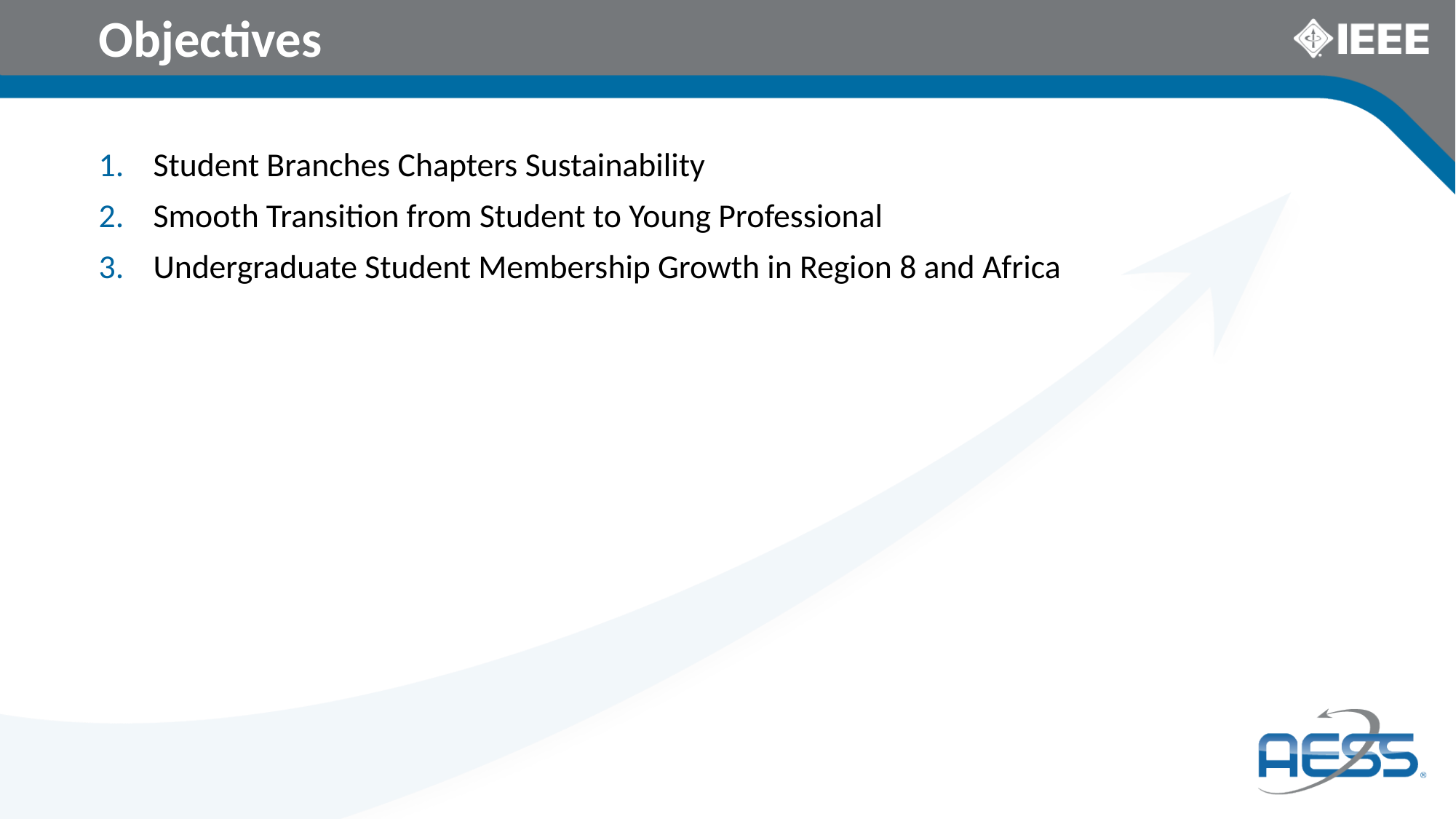

# Objectives
Student Branches Chapters Sustainability
Smooth Transition from Student to Young Professional
Undergraduate Student Membership Growth in Region 8 and Africa